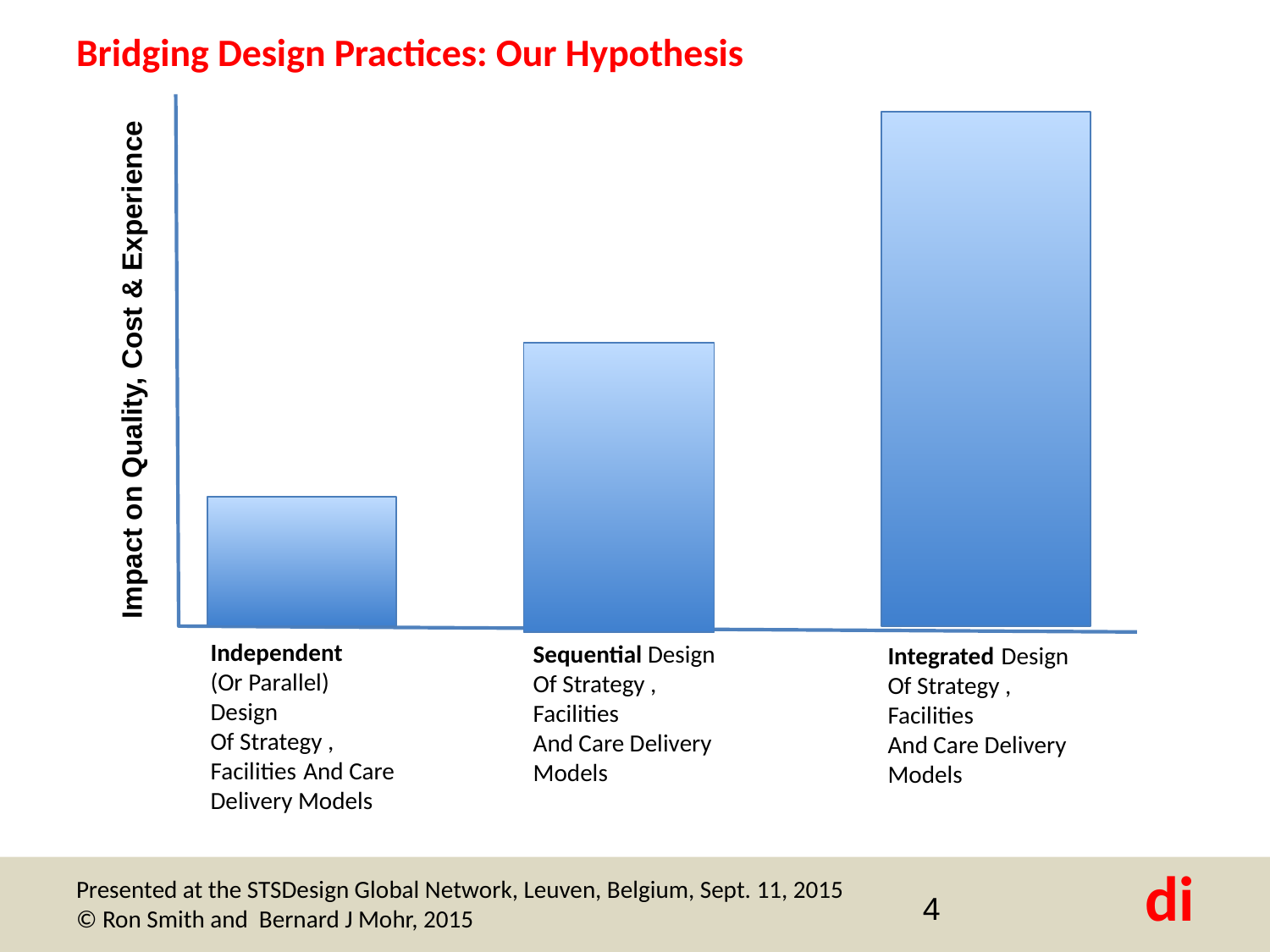

# Bridging Design Practices: Our Hypothesis

Impact on Quality, Cost & Experience

Independent
(Or Parallel)  Design
Of Strategy ,
Facilities And Care Delivery Models
Sequential Design
Of Strategy ,
Facilities
And Care Delivery Models
Integrated Design
Of Strategy ,
Facilities
And Care Delivery Models
4